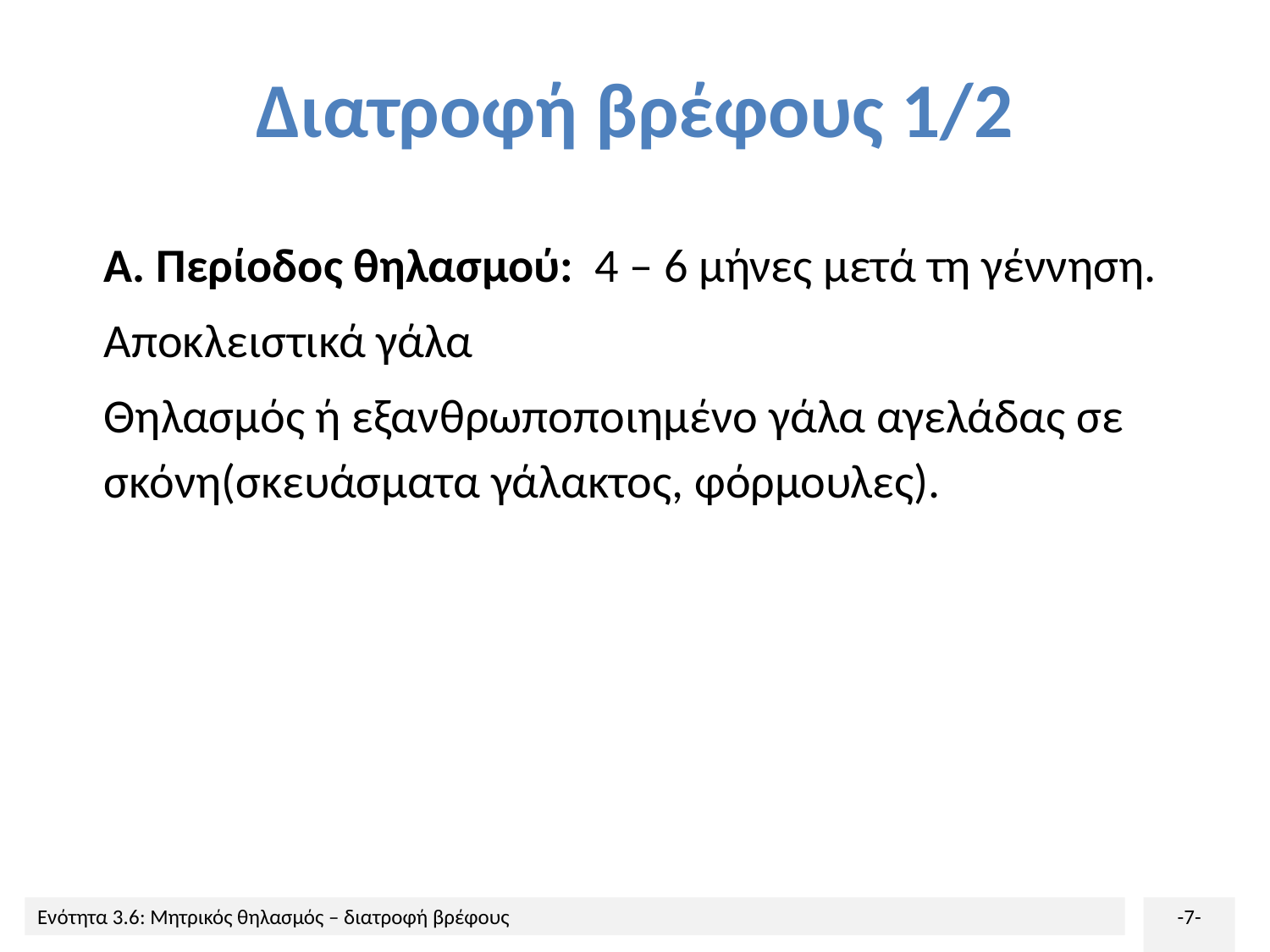

# Διατροφή βρέφους 1/2
Α. Περίοδος θηλασμού:  4 – 6 μήνες μετά τη γέννηση.
Αποκλειστικά γάλα
Θηλασμός ή εξανθρωποποιημένο γάλα αγελάδας σε σκόνη(σκευάσματα γάλακτος, φόρμουλες).